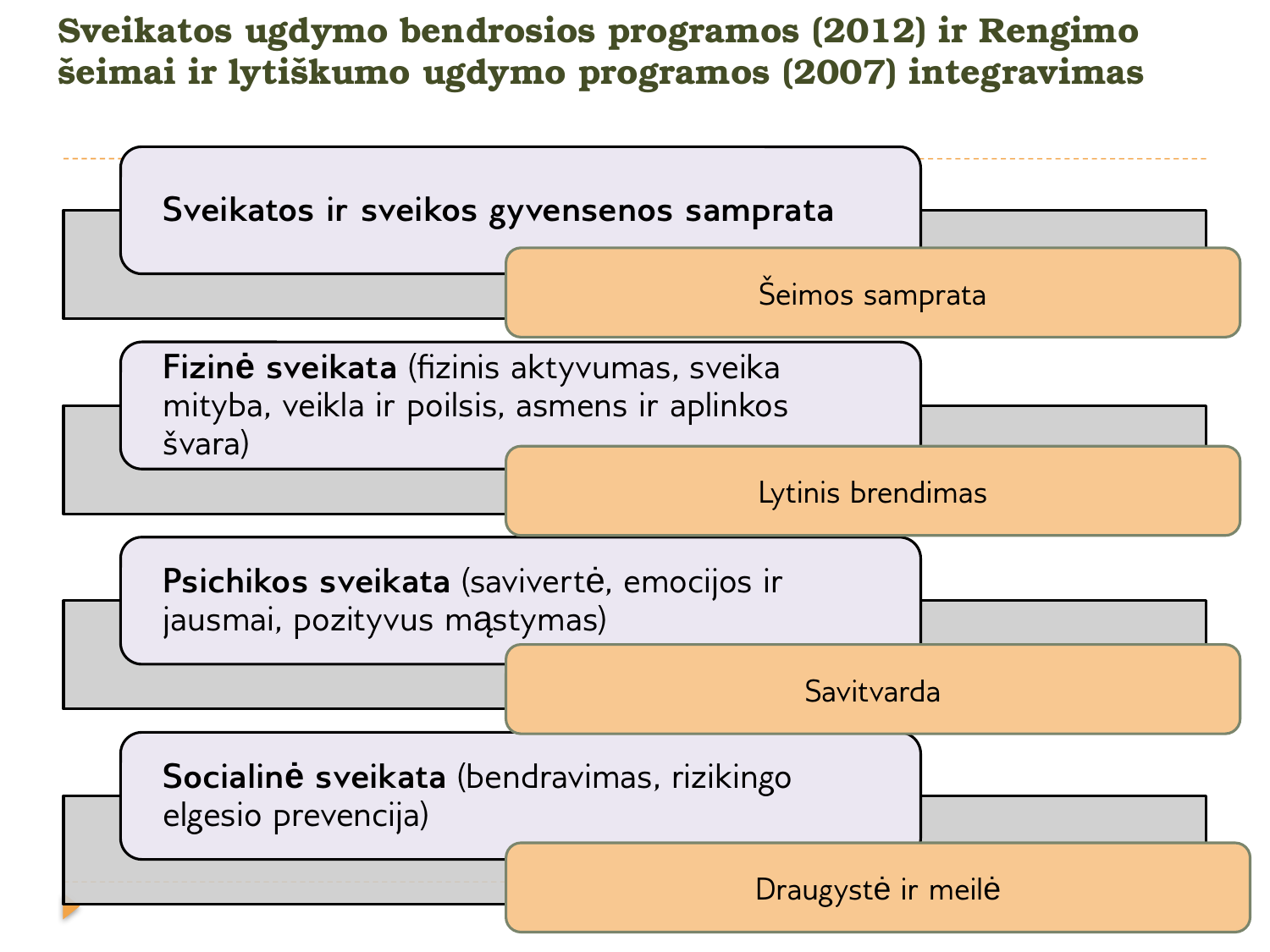

# Sveikatos ugdymo bendrosios programos (2012) ir Rengimo šeimai ir lytiškumo ugdymo programos (2007) integravimas
Sveikatos ir sveikos gyvensenos samprata
Fizinė sveikata (fizinis aktyvumas, sveika mityba, veikla ir poilsis, asmens ir aplinkos švara)
Psichikos sveikata (savivertė, emocijos ir jausmai, pozityvus mąstymas)
Socialinė sveikata (bendravimas, rizikingo elgesio prevencija)
Šeimos samprata
Lytinis brendimas
Savitvarda
Draugystė ir meilė